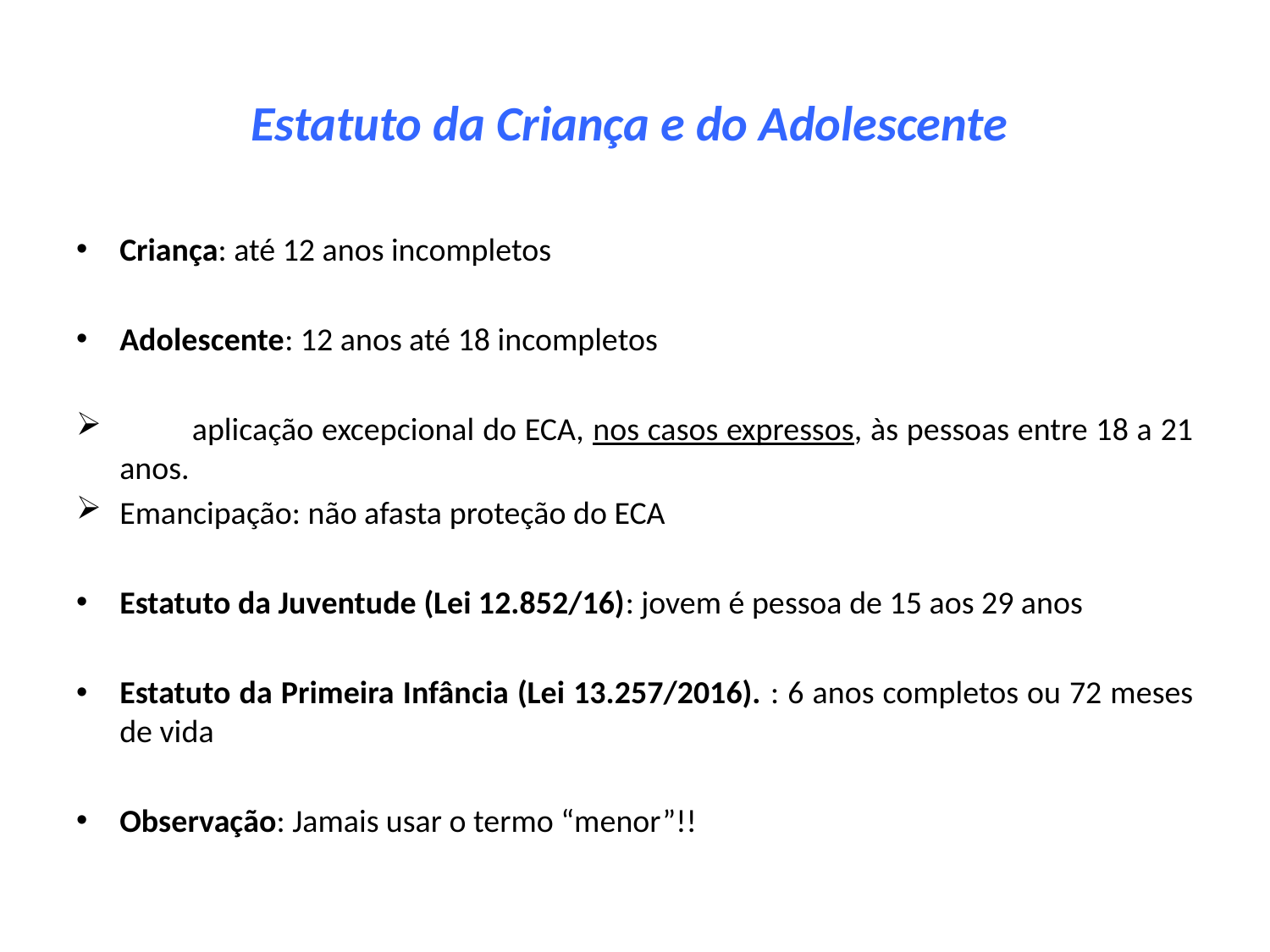

# Estatuto da Criança e do Adolescente
Criança: até 12 anos incompletos

Adolescente: 12 anos até 18 incompletos

	aplicação excepcional do ECA, nos casos expressos, às pessoas entre 18 a 21 anos.
Emancipação: não afasta proteção do ECA

Estatuto da Juventude (Lei 12.852/16): jovem é pessoa de 15 aos 29 anos

Estatuto da Primeira Infância (Lei 13.257/2016). : 6 anos completos ou 72 meses de vida

Observação: Jamais usar o termo “menor”!!